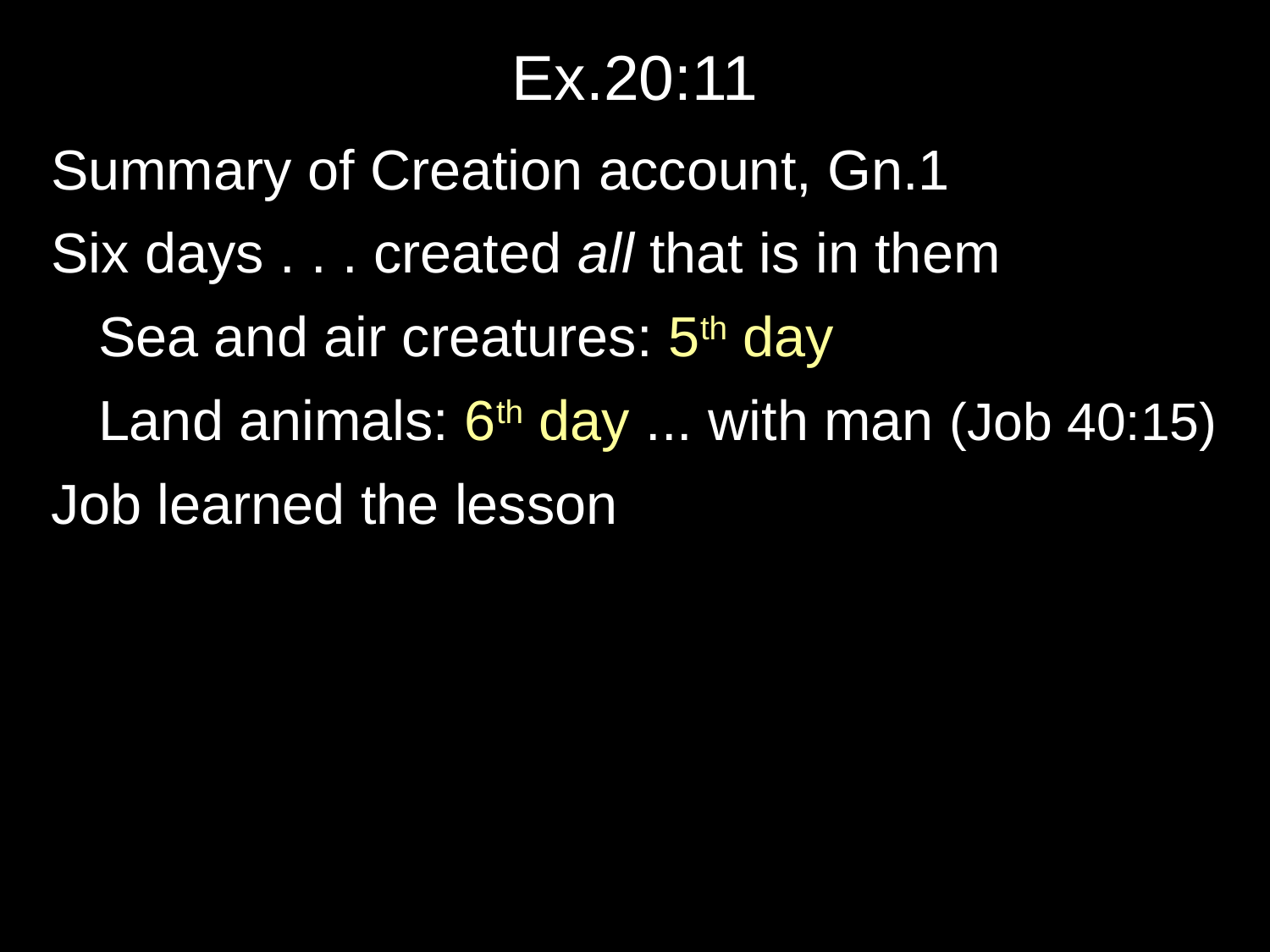

# Ex.20:11
Summary of Creation account, Gn.1
Six days . . . created all that is in them
	Sea and air creatures: 5th day
	Land animals: 6th day ... with man (Job 40:15)
Job learned the lesson